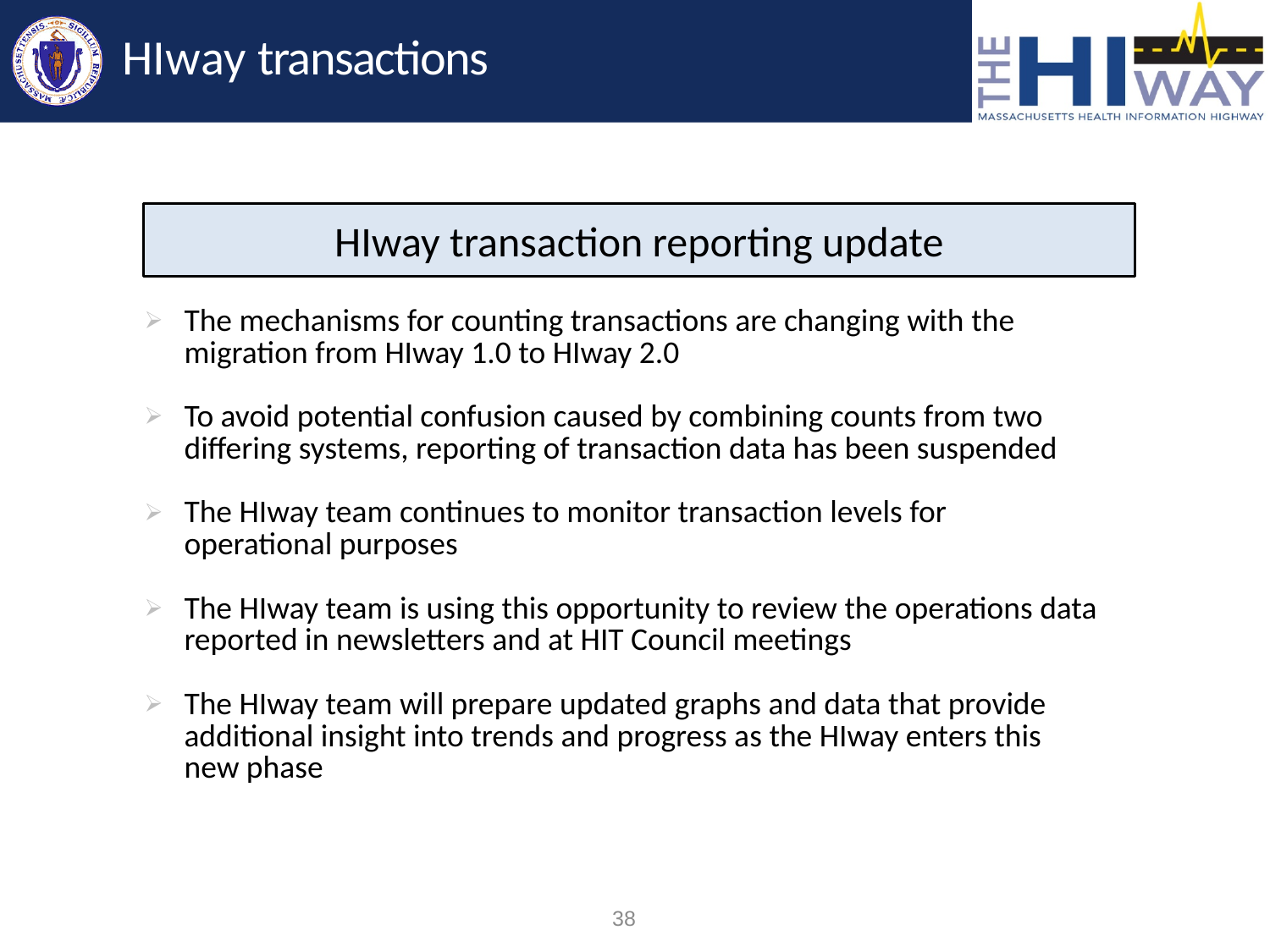

# HIway transactions
HIway transaction reporting update
| The mechanisms for counting transactions are changing with the migration from HIway 1.0 to HIway 2.0 To avoid potential confusion caused by combining counts from two differing systems, reporting of transaction data has been suspended The HIway team continues to monitor transaction levels for operational purposes The HIway team is using this opportunity to review the operations data reported in newsletters and at HIT Council meetings The HIway team will prepare updated graphs and data that provide additional insight into trends and progress as the HIway enters this new phase |
| --- |
|  |
38